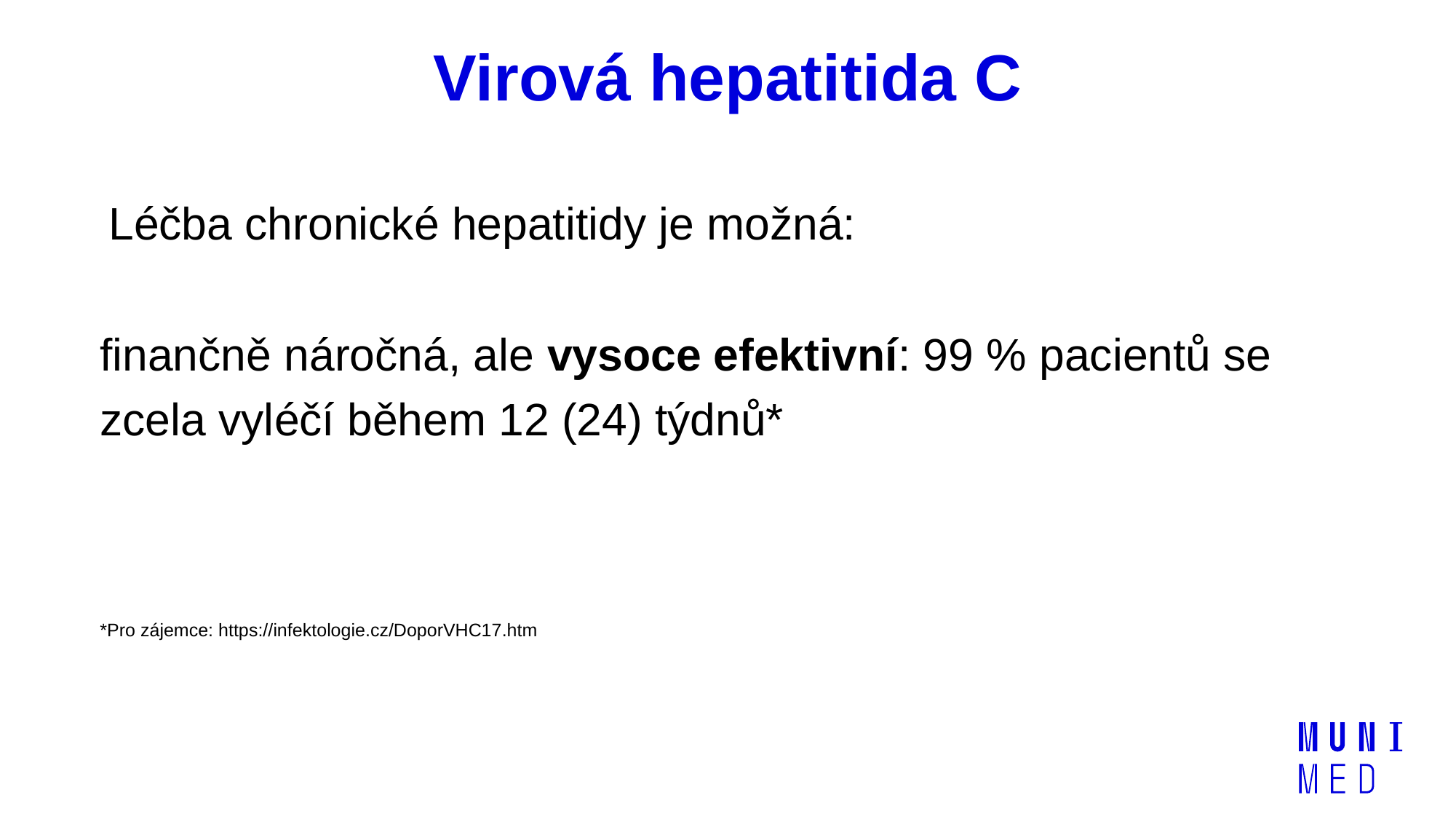

# Virová hepatitida C
Léčba chronické hepatitidy je možná:

finančně náročná, ale vysoce efektivní: 99 % pacientů se zcela vyléčí během 12 (24) týdnů*

*Pro zájemce: https://infektologie.cz/DoporVHC17.htm